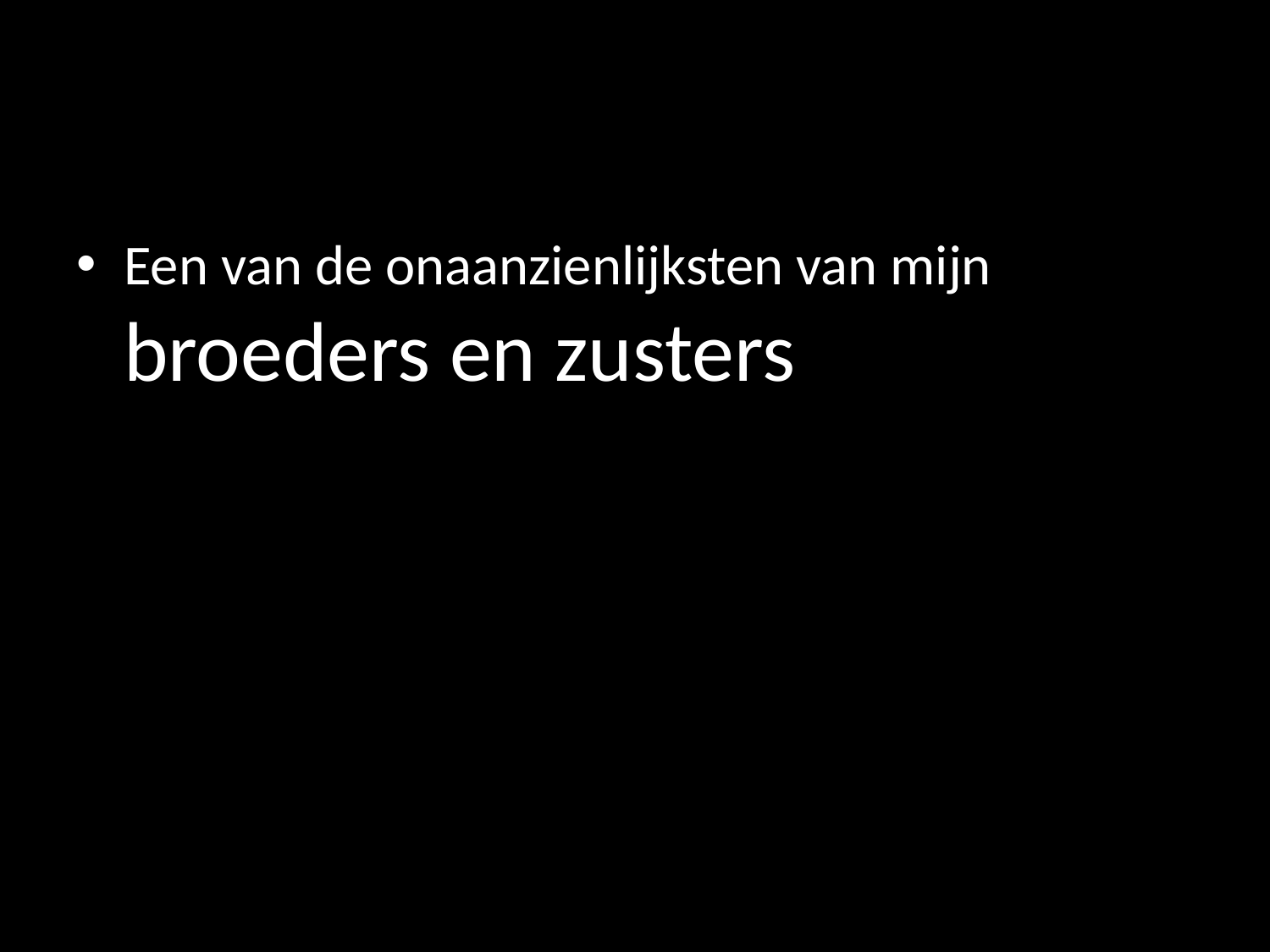

#
Een van de onaanzienlijksten van mijn broeders en zusters